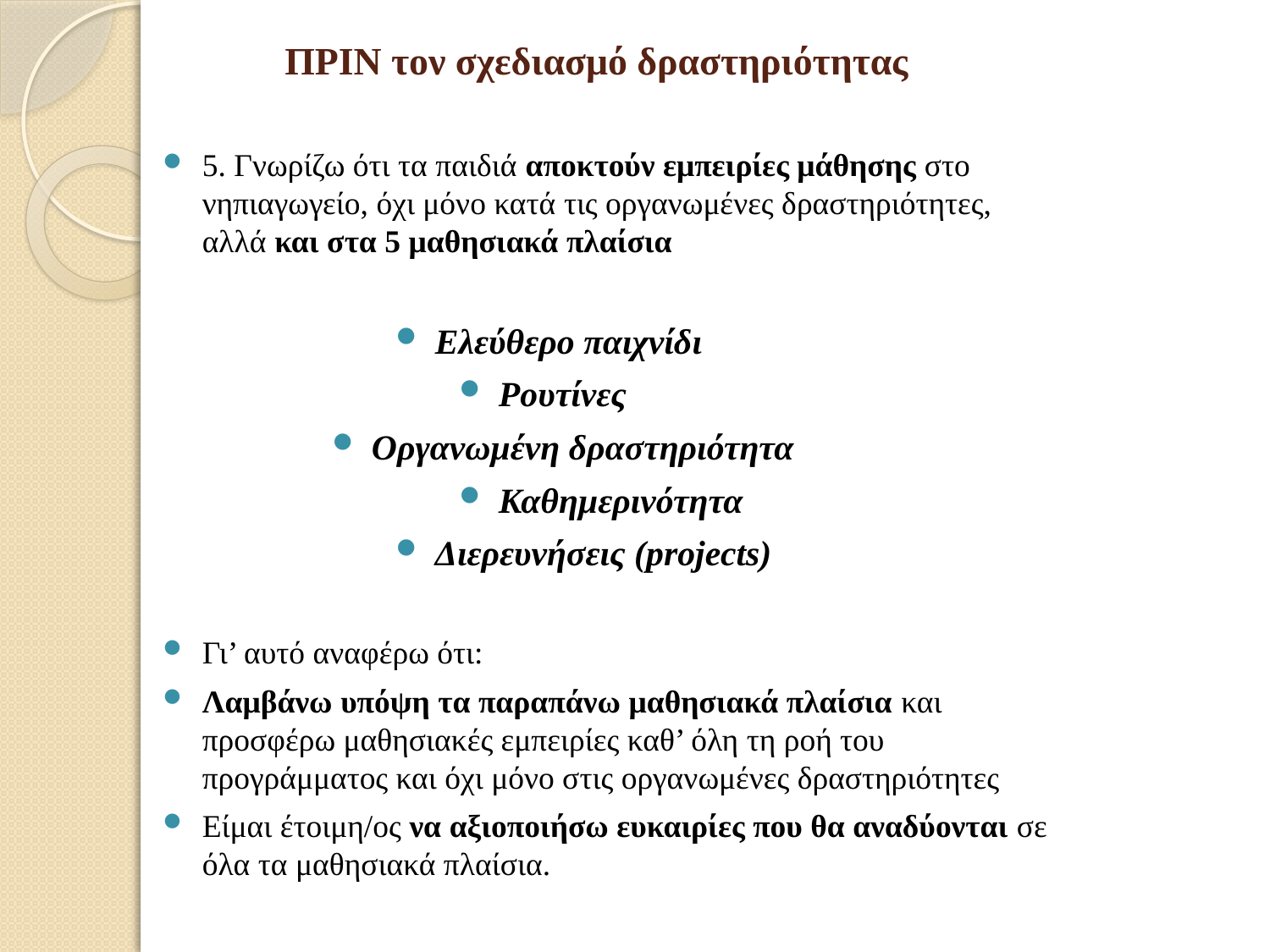

# ΠΡΙΝ τον σχεδιασμό δραστηριότητας
5. Γνωρίζω ότι τα παιδιά αποκτούν εμπειρίες μάθησης στο νηπιαγωγείο, όχι μόνο κατά τις οργανωμένες δραστηριότητες, αλλά και στα 5 μαθησιακά πλαίσια

Ελεύθερο παιχνίδι
Ρουτίνες
Οργανωμένη δραστηριότητα
Καθημερινότητα
Διερευνήσεις (projects)

Γι’ αυτό αναφέρω ότι:
Λαμβάνω υπόψη τα παραπάνω μαθησιακά πλαίσια και προσφέρω μαθησιακές εμπειρίες καθ’ όλη τη ροή του προγράμματος και όχι μόνο στις οργανωμένες δραστηριότητες
Είμαι έτοιμη/ος να αξιοποιήσω ευκαιρίες που θα αναδύονται σε όλα τα μαθησιακά πλαίσια.